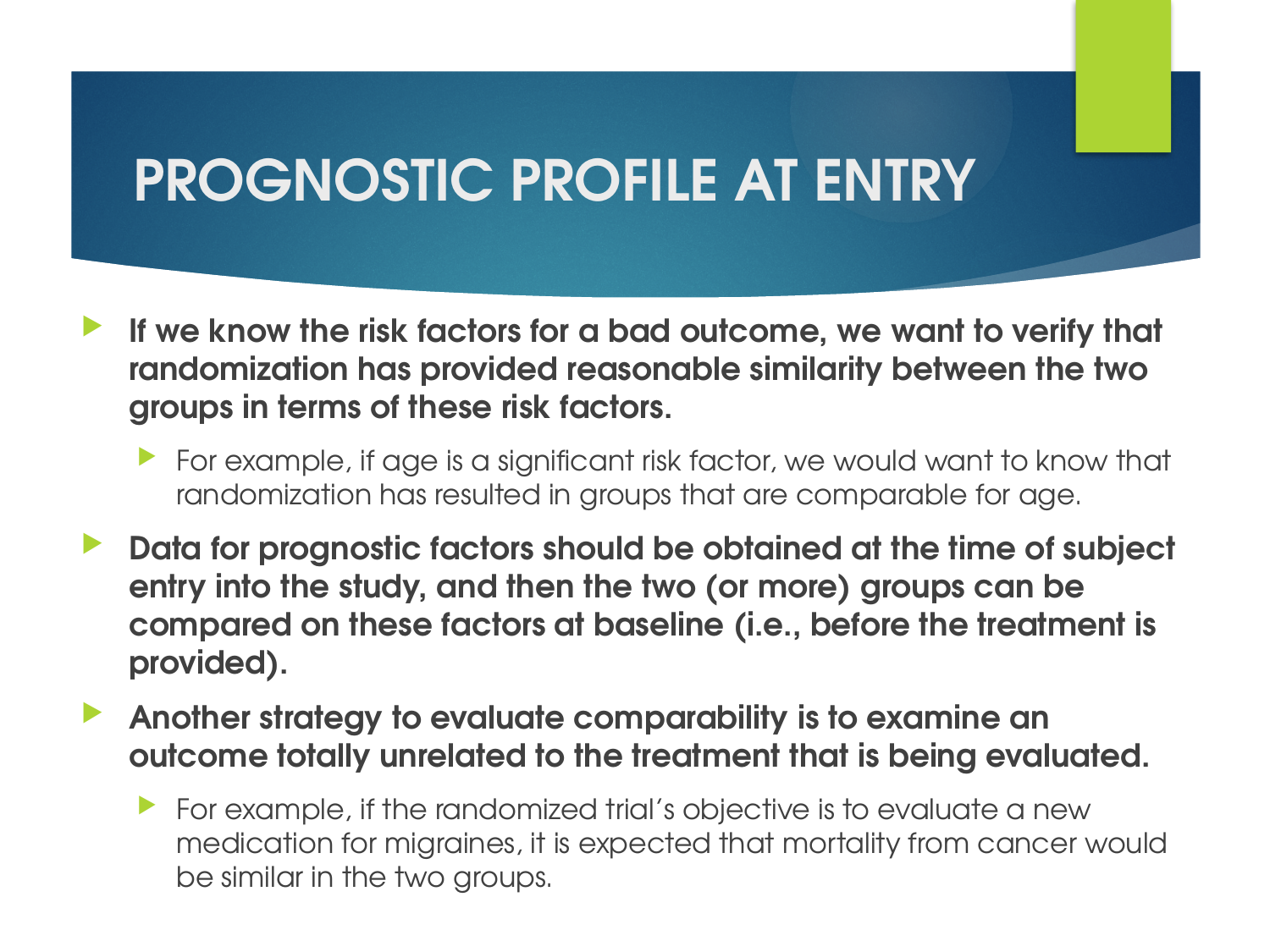

# PROGNOSTIC PROFILE AT ENTRY
If we know the risk factors for a bad outcome, we want to verify that randomization has provided reasonable similarity between the two groups in terms of these risk factors.
For example, if age is a significant risk factor, we would want to know that randomization has resulted in groups that are comparable for age.
Data for prognostic factors should be obtained at the time of subject entry into the study, and then the two (or more) groups can be compared on these factors at baseline (i.e., before the treatment is provided).
Another strategy to evaluate comparability is to examine an outcome totally unrelated to the treatment that is being evaluated.
For example, if the randomized trial’s objective is to evaluate a new medication for migraines, it is expected that mortality from cancer would be similar in the two groups.